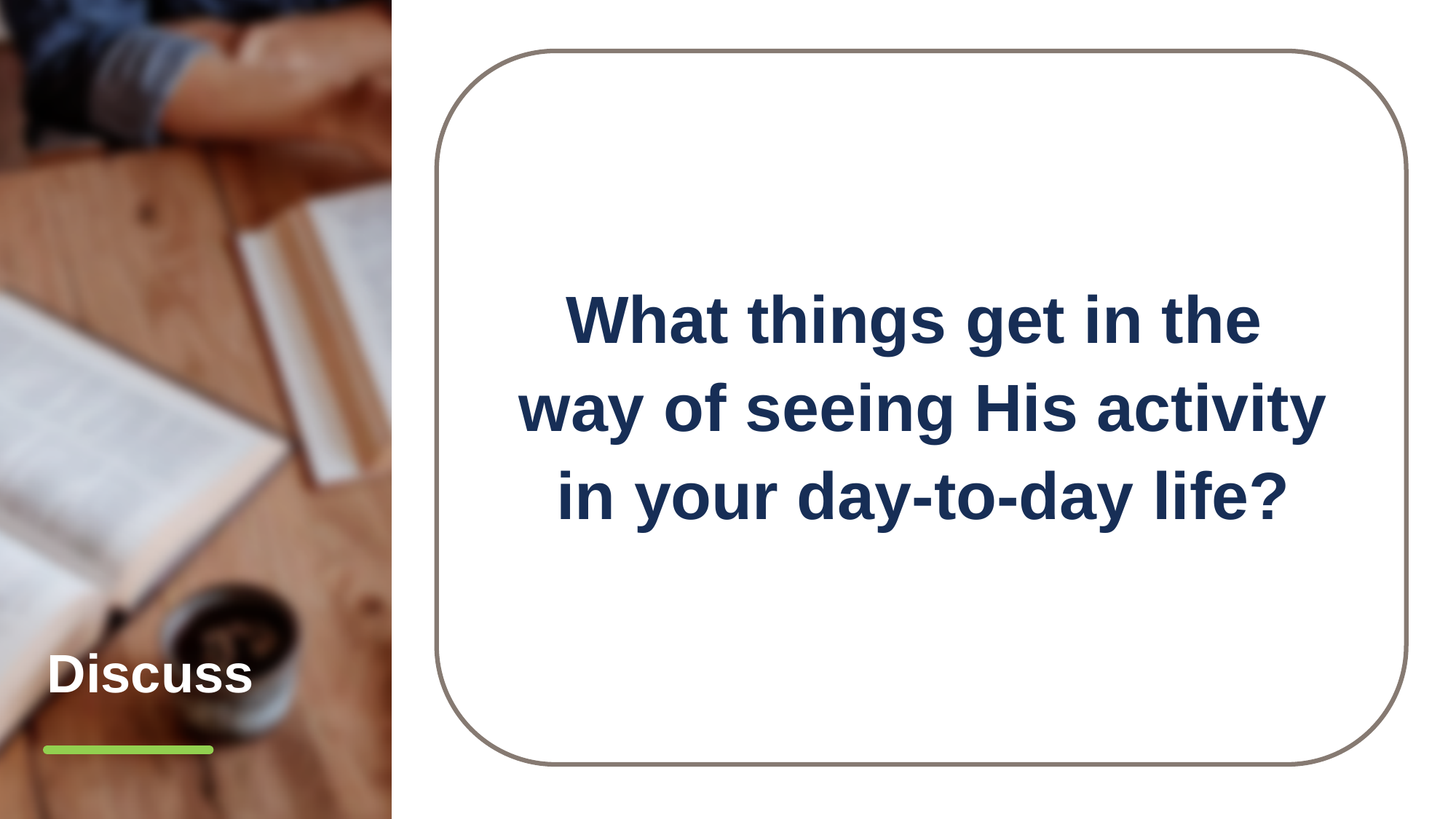

What things get in the
way of seeing His activity in your day-to-day life?
# Discuss